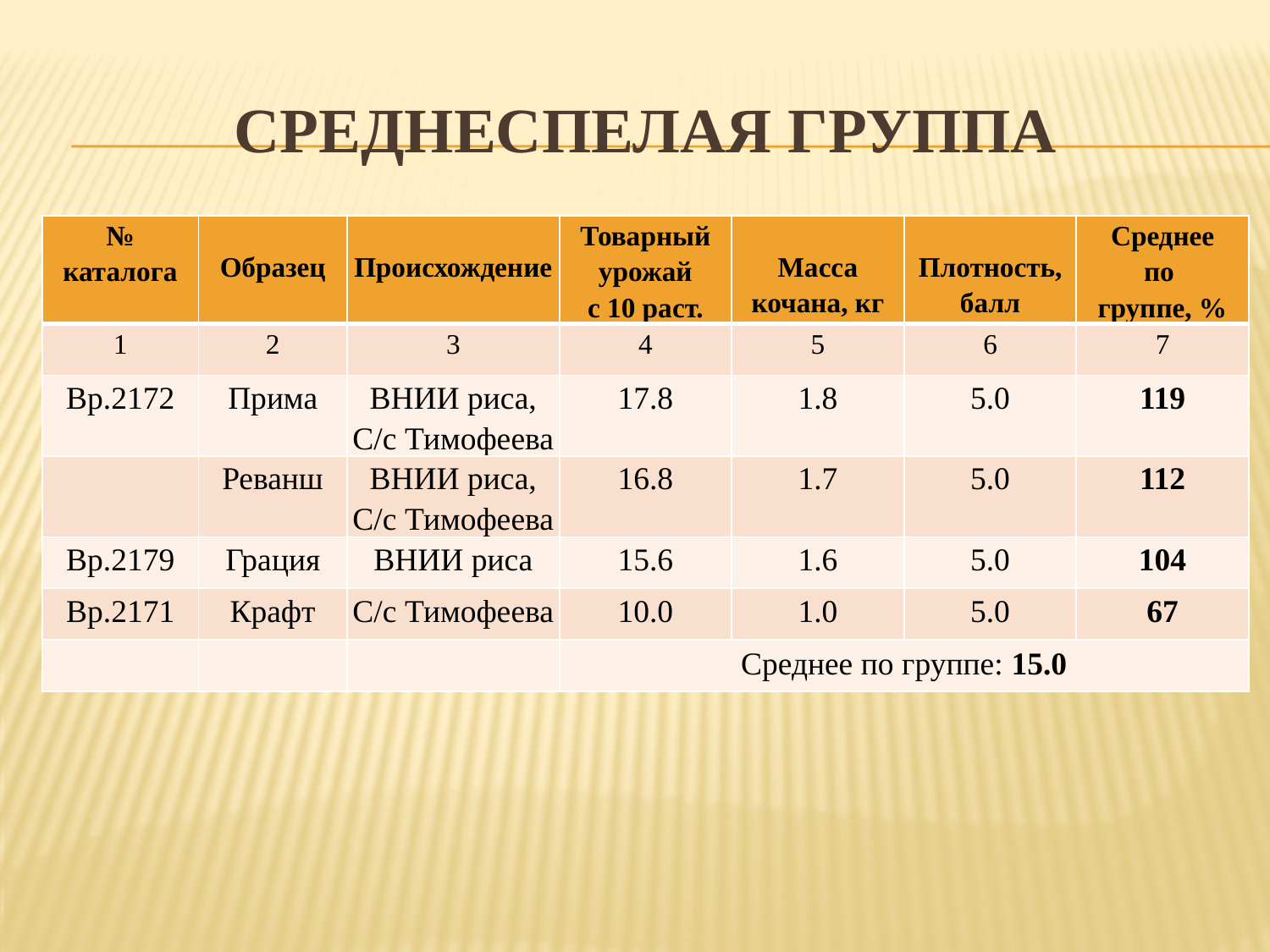

# Среднеспелая группа
| № каталога | Образец | Происхождение | Товарный урожай с 10 раст. | Масса кочана, кг | Плотность, балл | Среднее по группе, % |
| --- | --- | --- | --- | --- | --- | --- |
| 1 | 2 | 3 | 4 | 5 | 6 | 7 |
| Вр.2172 | Прима | ВНИИ риса, С/с Тимофеева | 17.8 | 1.8 | 5.0 | 119 |
|  | Реванш | ВНИИ риса, С/с Тимофеева | 16.8 | 1.7 | 5.0 | 112 |
| Вр.2179 | Грация | ВНИИ риса | 15.6 | 1.6 | 5.0 | 104 |
| Вр.2171 | Крафт | С/с Тимофеева | 10.0 | 1.0 | 5.0 | 67 |
|  |  |  | Среднее по группе: 15.0 |  |  |  |